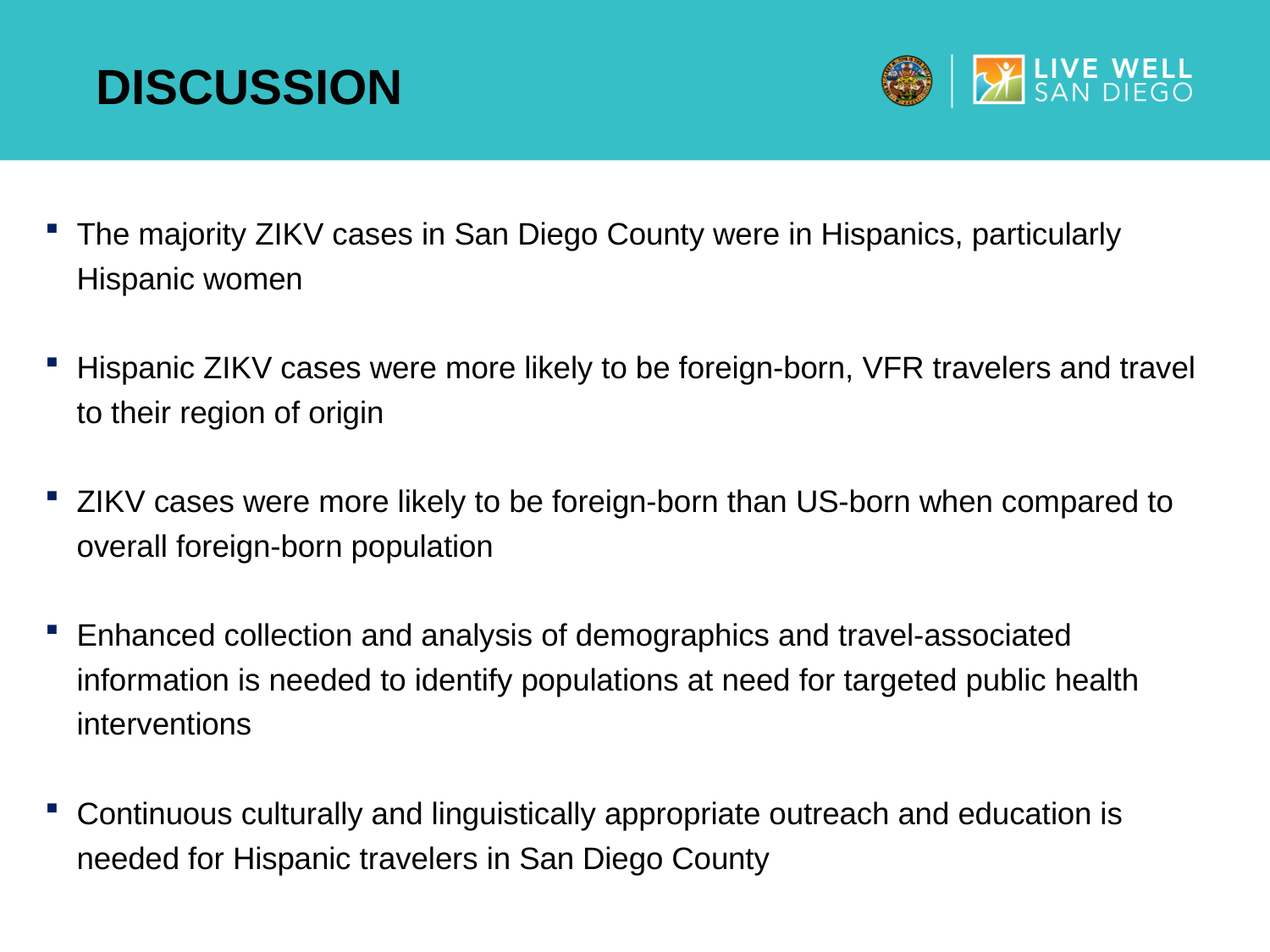

# Discussion
The majority ZIKV cases in San Diego County were in Hispanics, particularly Hispanic women

Hispanic ZIKV cases were more likely to be foreign-born, VFR travelers and travel to their region of origin

ZIKV cases were more likely to be foreign-born than US-born when compared to overall foreign-born population

Enhanced collection and analysis of demographics and travel-associated information is needed to identify populations at need for targeted public health interventions

Continuous culturally and linguistically appropriate outreach and education is needed for Hispanic travelers in San Diego County